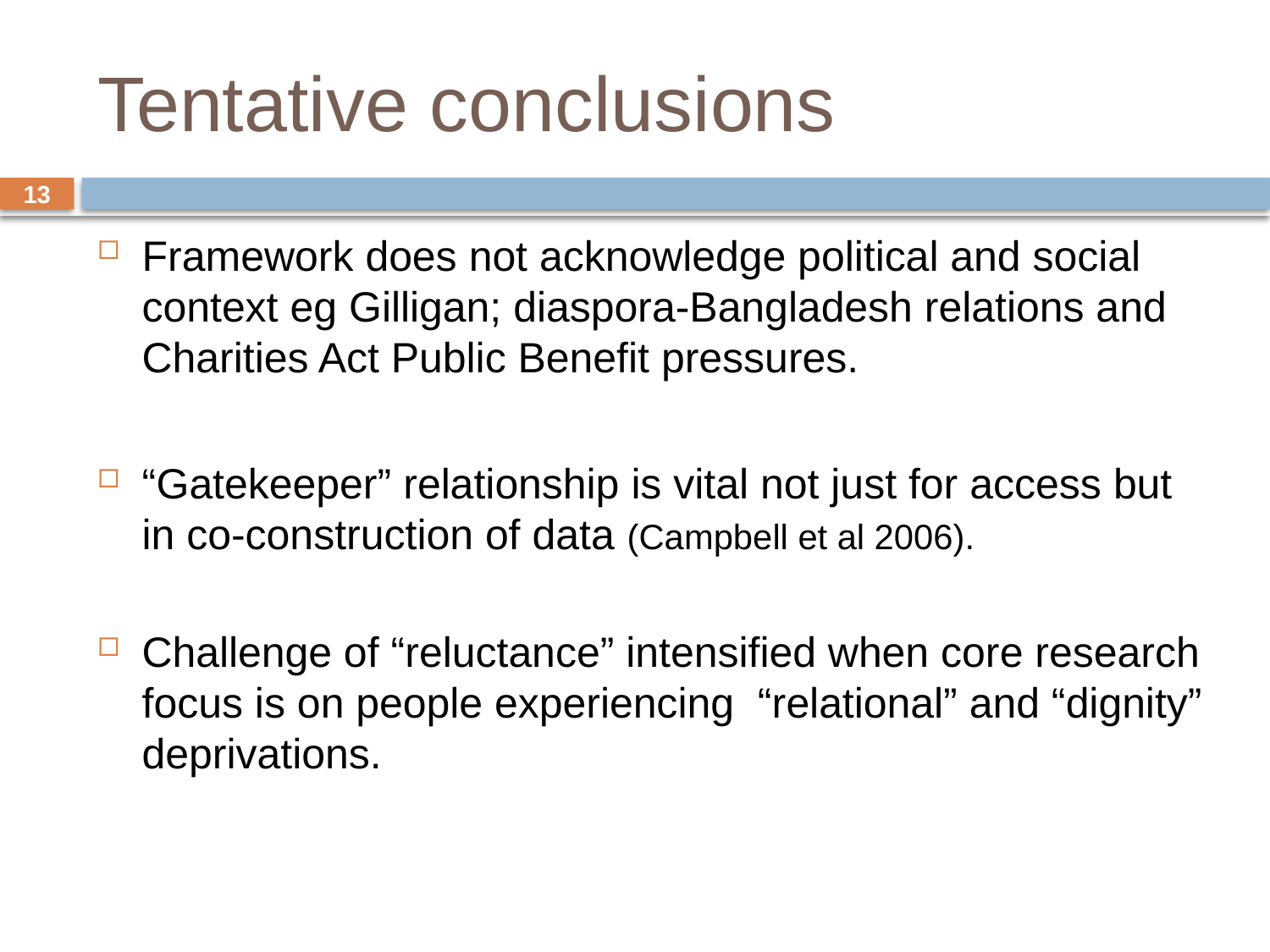

# Tentative conclusions
13
Framework does not acknowledge political and social context eg Gilligan; diaspora-Bangladesh relations and Charities Act Public Benefit pressures.

“Gatekeeper” relationship is vital not just for access but in co-construction of data (Campbell et al 2006).

Challenge of “reluctance” intensified when core research focus is on people experiencing  “relational” and “dignity” deprivations.